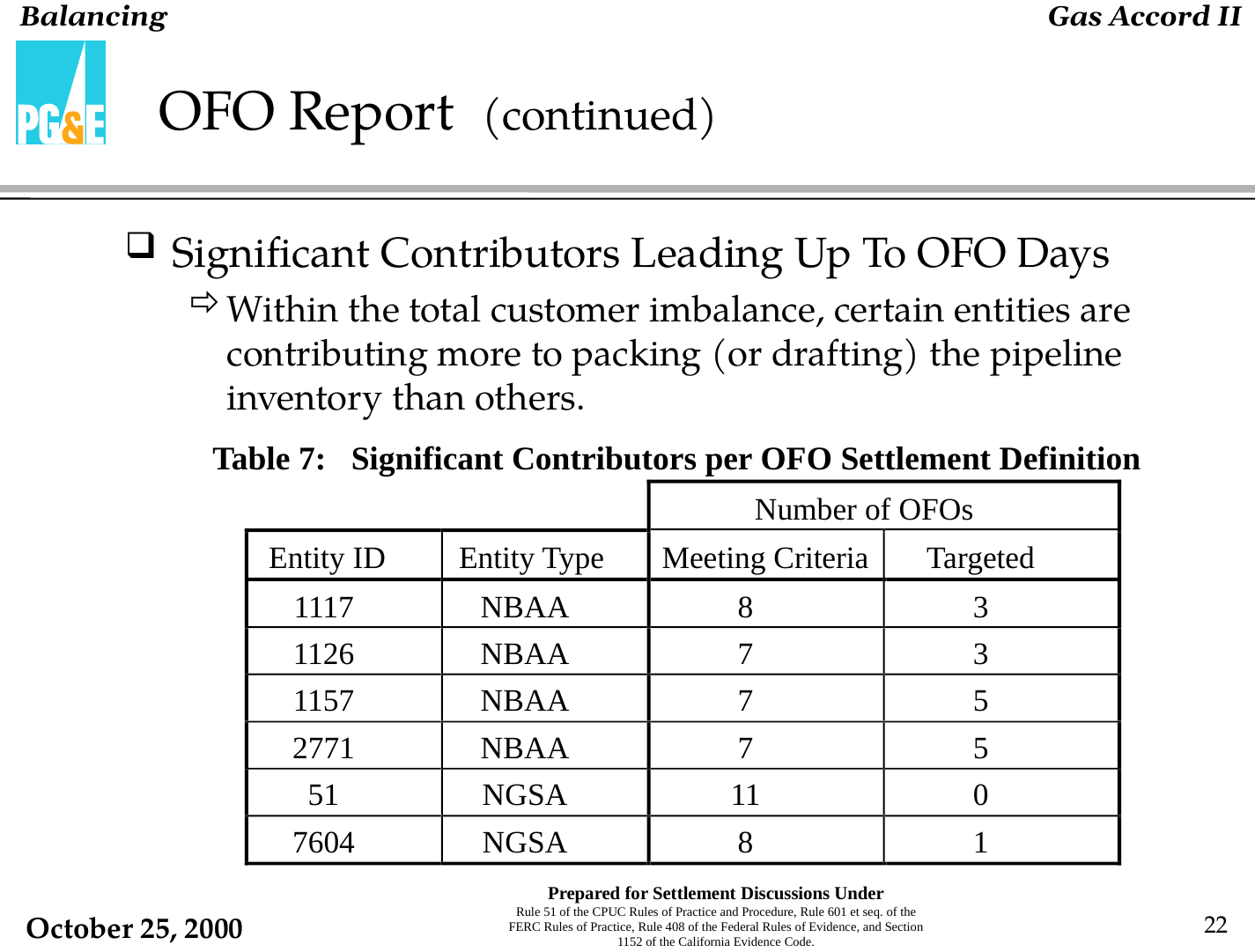

# OFO Report  (continued)
Significant Contributors Leading Up To OFO Days
Within the total customer imbalance, certain entities are contributing more to packing (or drafting) the pipeline inventory than others.

Table 7:   Significant Contributors per OFO Settlement Definition

Number of OFOs

Entity ID

Entity Type

Meeting Criteria

Targeted

1117

NBAA

8

3

1126

NBAA

7

3

1157

NBAA

7

5

2771

NBAA

7

5

51

NGSA

11

0

7604

NGSA

8

1

22